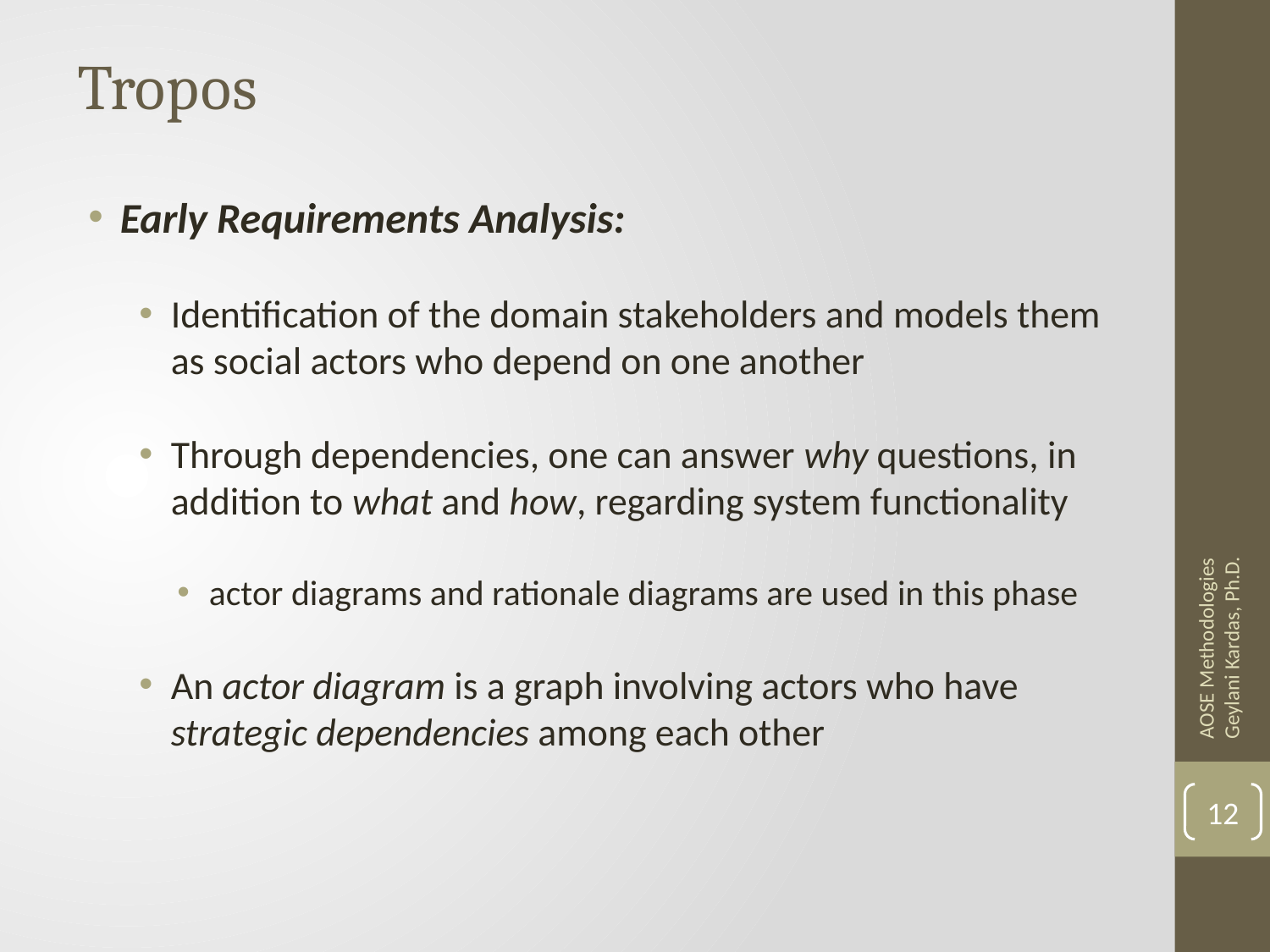

# Tropos
Early Requirements Analysis:
Identification of the domain stakeholders and models them as social actors who depend on one another
Through dependencies, one can answer why questions, in addition to what and how, regarding system functionality
actor diagrams and rationale diagrams are used in this phase
An actor diagram is a graph involving actors who have strategic dependencies among each other
AOSE Methodologies                   Geylani Kardas, Ph.D.
12